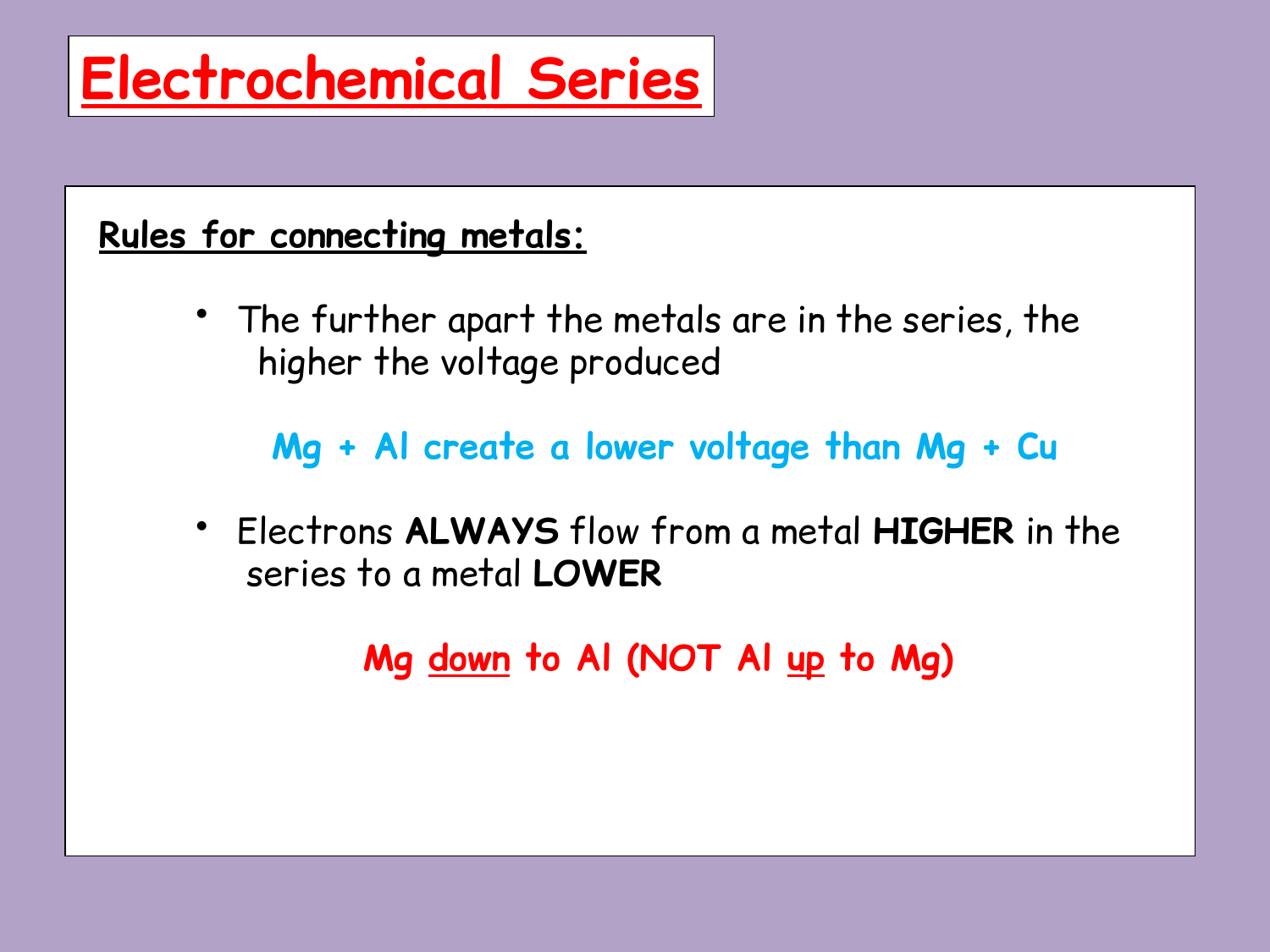

Electrochemical Series

Rules for connecting metals:

 The further apart the metals are in the series, the
   higher the voltage produced

   Mg + Al create a lower voltage than Mg + Cu

 Electrons ALWAYS flow from a metal HIGHER in the
  series to a metal LOWER

         Mg down to Al (NOT Al up to Mg)